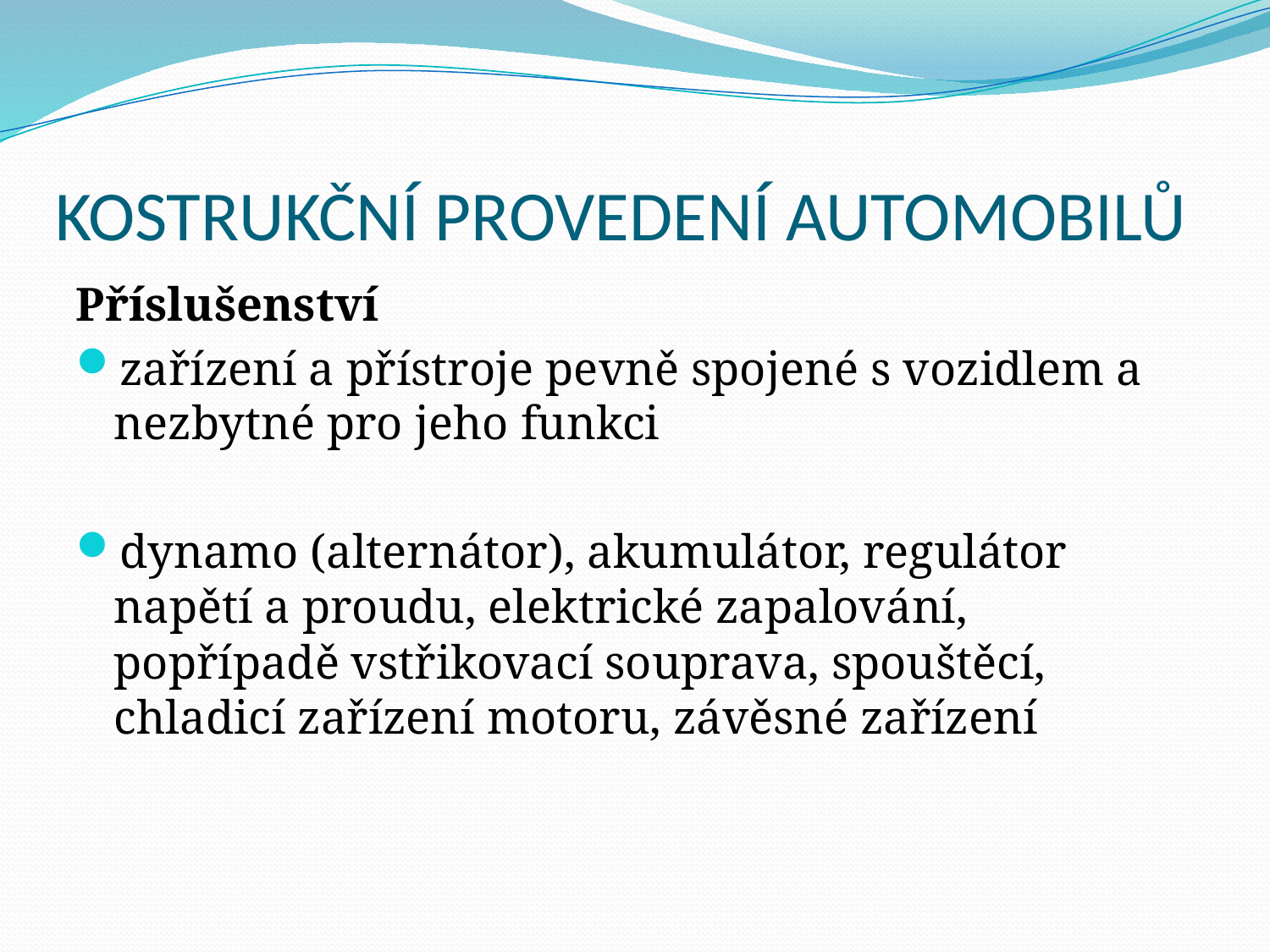

# KOSTRUKČNÍ PROVEDENÍ AUTOMOBILŮ
Příslušenství
zařízení a přístroje pevně spojené s vozidlem a nezbytné pro jeho funkci

dynamo (alternátor), akumulátor, regulátor napětí a proudu, elektrické zapalování, popřípadě vstřikovací souprava, spouštěcí, chladicí zařízení motoru, závěsné zařízení